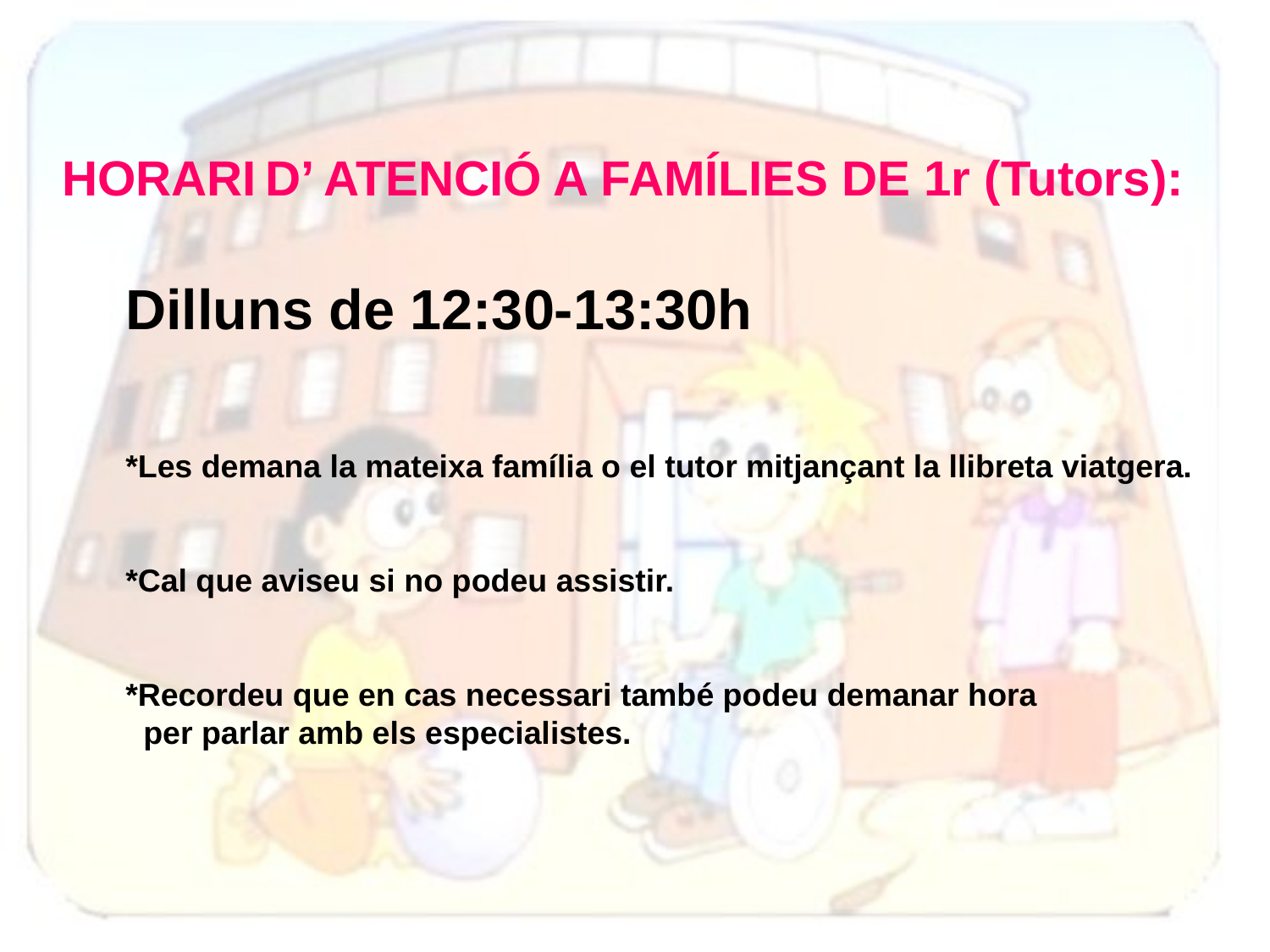

HORARI D’ ATENCIÓ A FAMÍLIES DE 1r (Tutors):

Dilluns de 12:30-13:30h

*Les demana la mateixa família o el tutor mitjançant la llibreta viatgera.

*Cal que aviseu si no podeu assistir.

*Recordeu que en cas necessari també podeu demanar hora
  per parlar amb els especialistes.